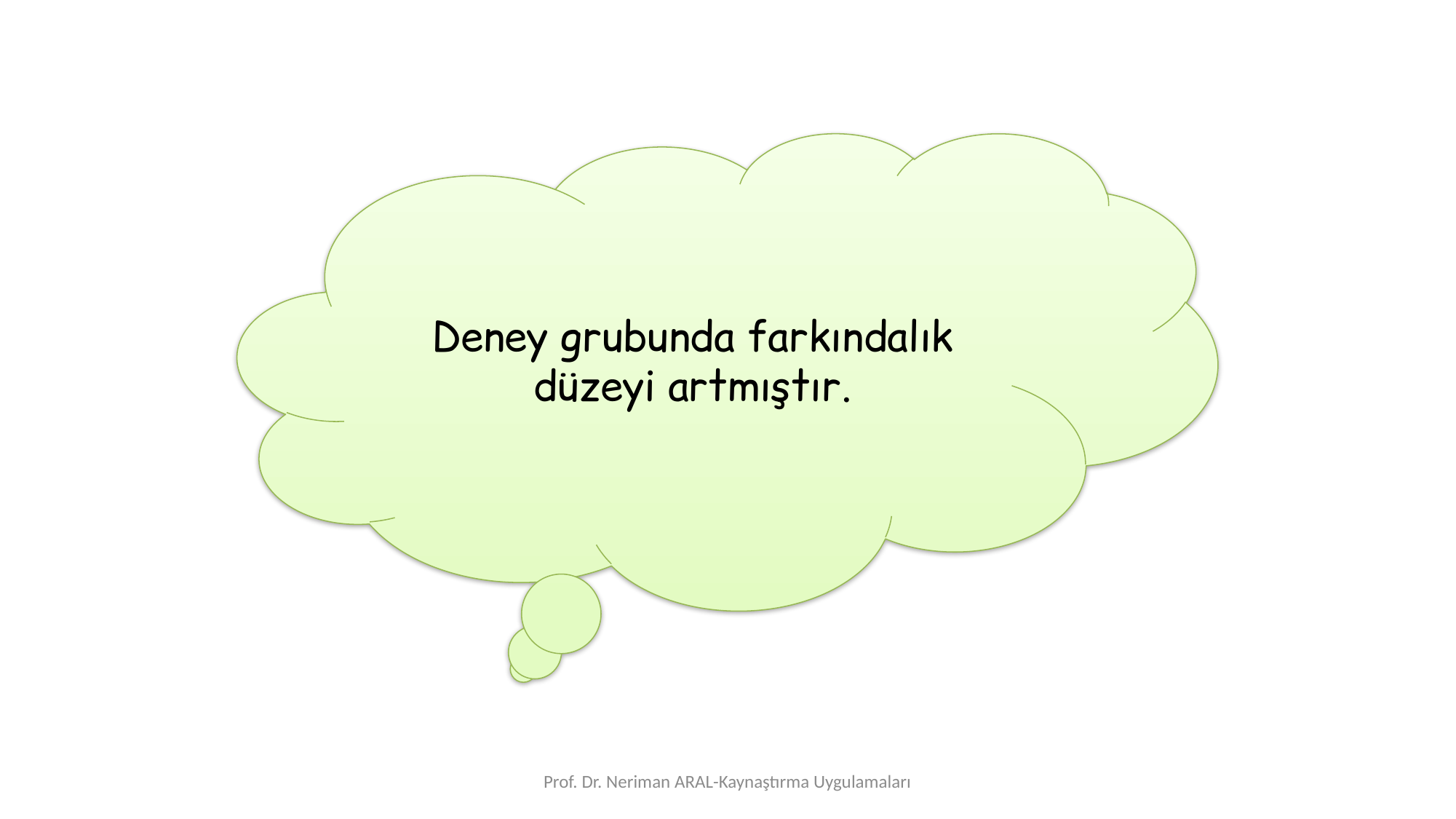

Deney grubunda farkındalık düzeyi artmıştır.
Prof. Dr. Neriman ARAL-Kaynaştırma Uygulamaları